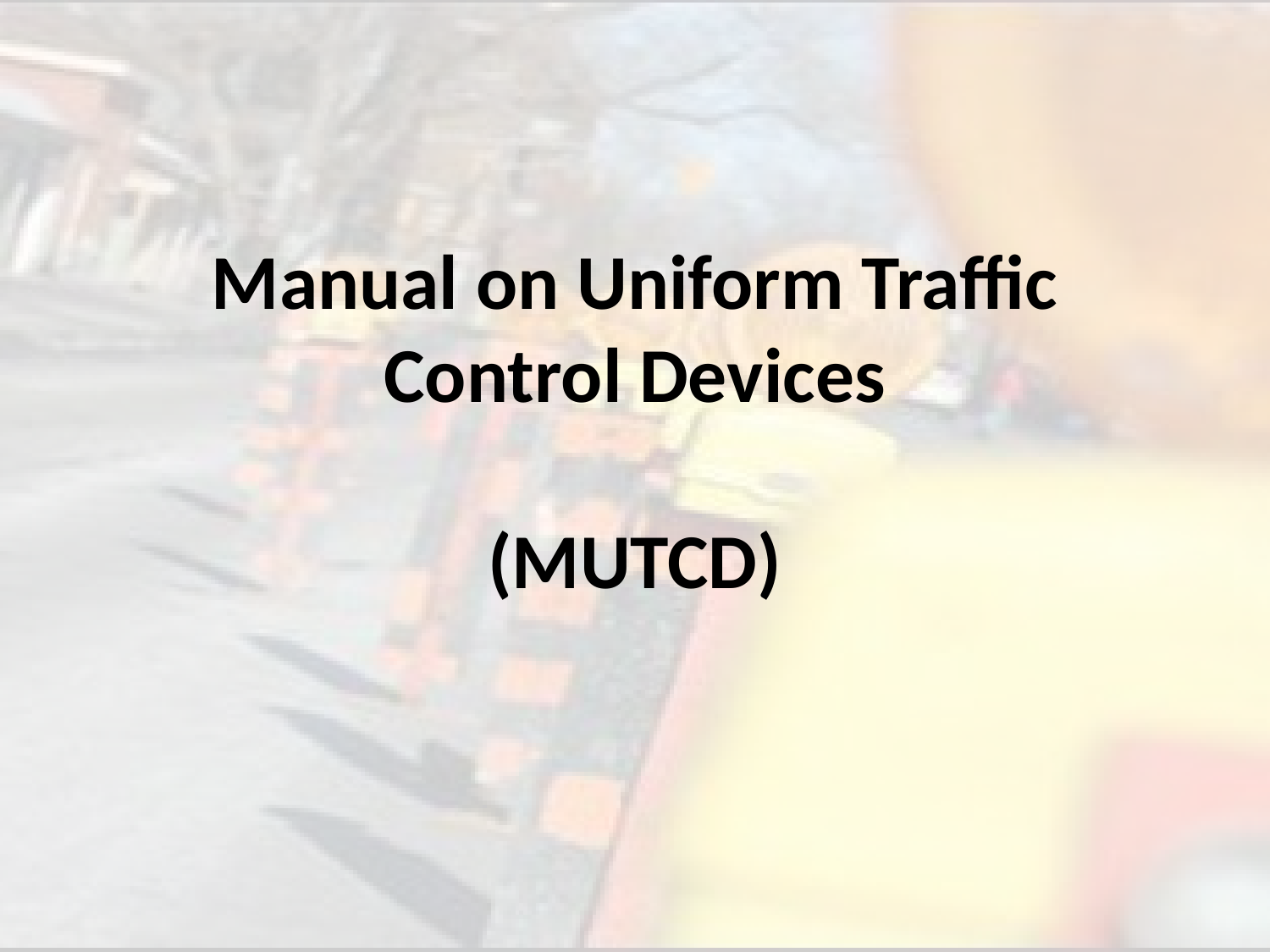

# Manual on Uniform Traffic Control Devices (MUTCD)